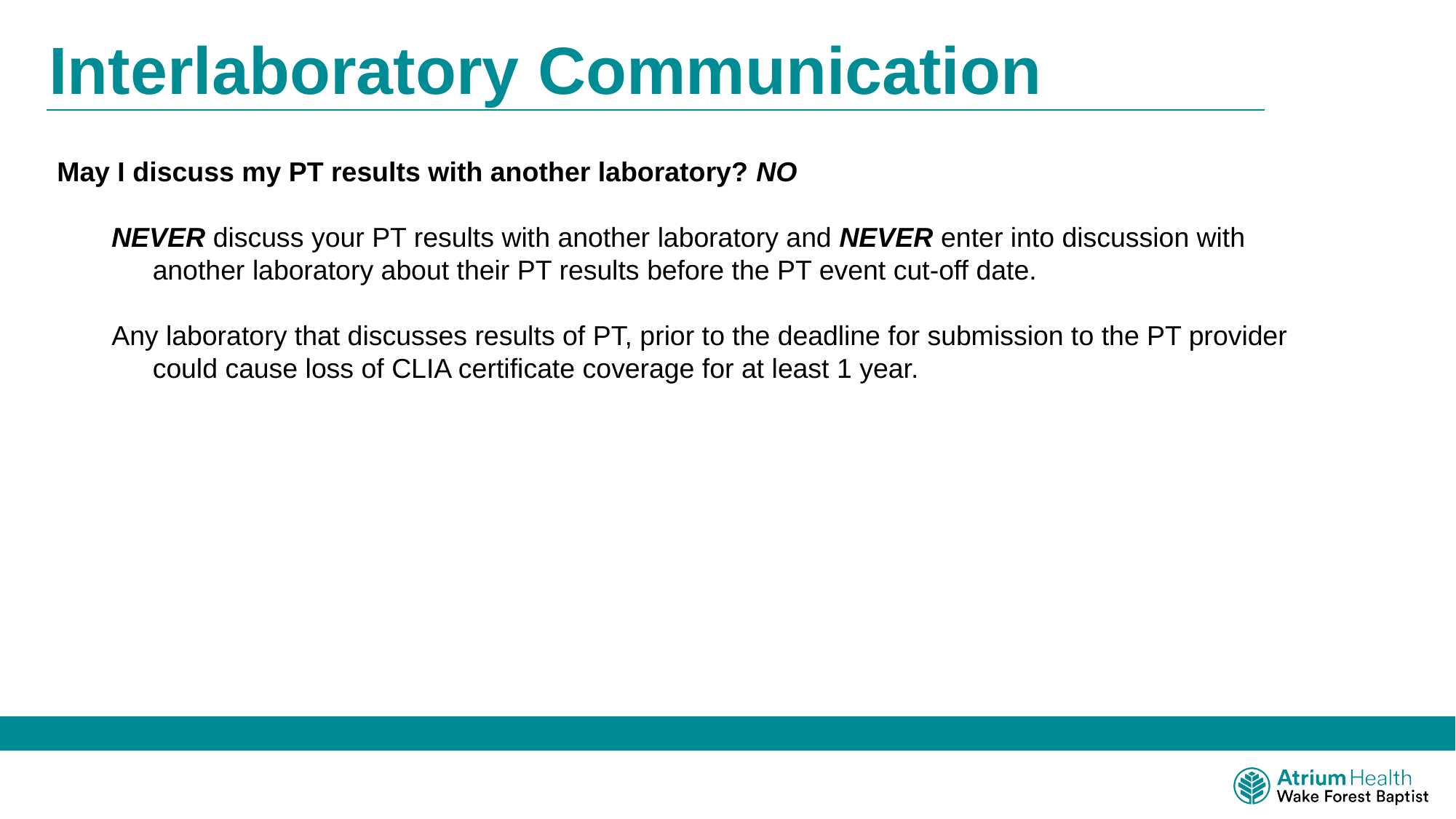

Interlaboratory Communication
May I discuss my PT results with another laboratory? NO

NEVER discuss your PT results with another laboratory and NEVER enter into discussion with another laboratory about their PT results before the PT event cut-off date.

Any laboratory that discusses results of PT, prior to the deadline for submission to the PT provider could cause loss of CLIA certificate coverage for at least 1 year.